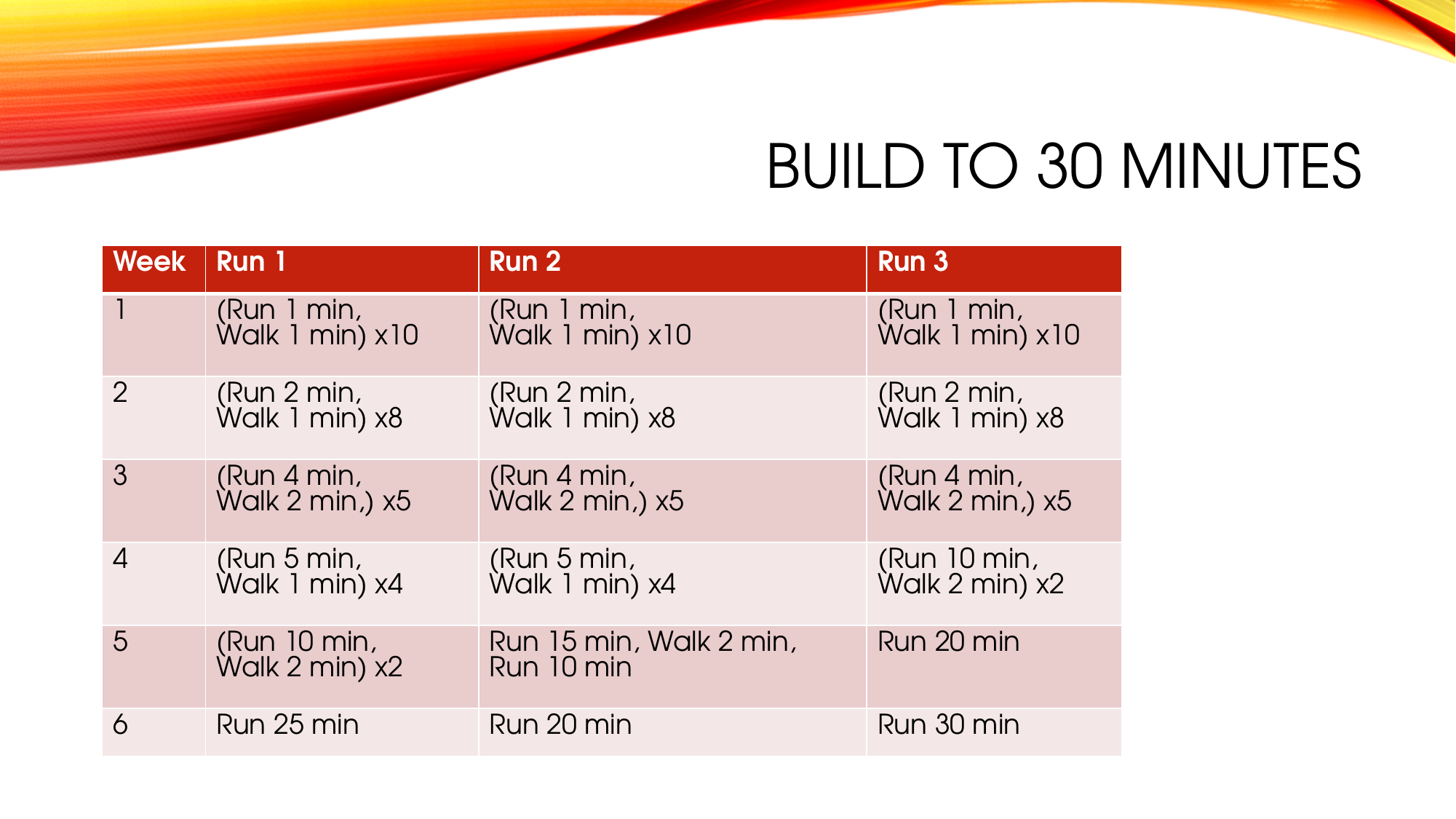

# Build to 30 minutes
| Week | Run 1 | Run 2 | Run 3 |
| --- | --- | --- | --- |
| 1 | (Run 1 min, Walk 1 min) x10 | (Run 1 min, Walk 1 min) x10 | (Run 1 min, Walk 1 min) x10 |
| 2 | (Run 2 min, Walk 1 min) x8 | (Run 2 min, Walk 1 min) x8 | (Run 2 min, Walk 1 min) x8 |
| 3 | (Run 4 min, Walk 2 min,) x5 | (Run 4 min, Walk 2 min,) x5 | (Run 4 min, Walk 2 min,) x5 |
| 4 | (Run 5 min, Walk 1 min) x4 | (Run 5 min, Walk 1 min) x4 | (Run 10 min, Walk 2 min) x2 |
| 5 | (Run 10 min, Walk 2 min) x2 | Run 15 min, Walk 2 min, Run 10 min | Run 20 min |
| 6 | Run 25 min | Run 20 min | Run 30 min |